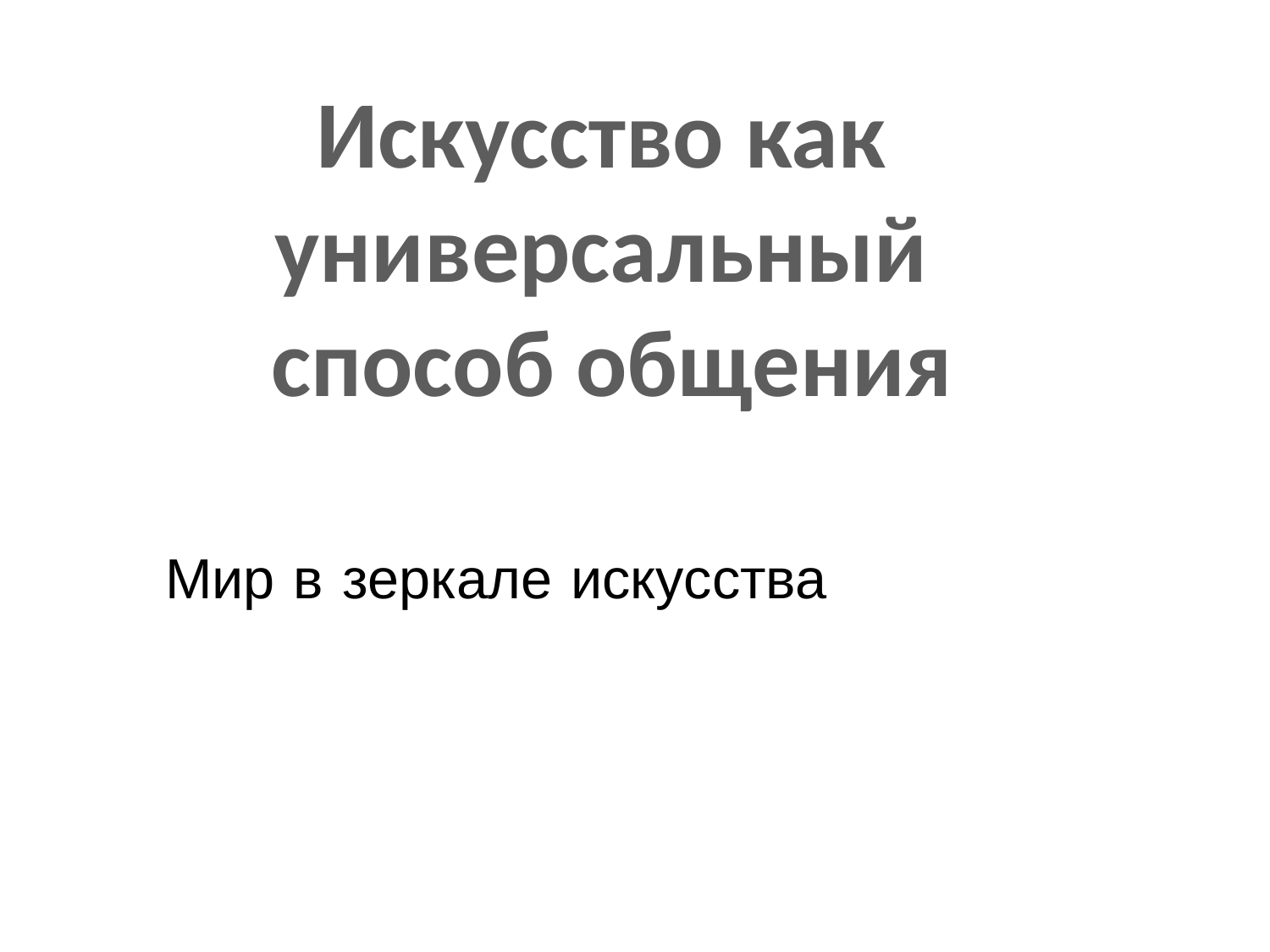

Искусство как
универсальный
способ общения
  Мир в зеркале искусства